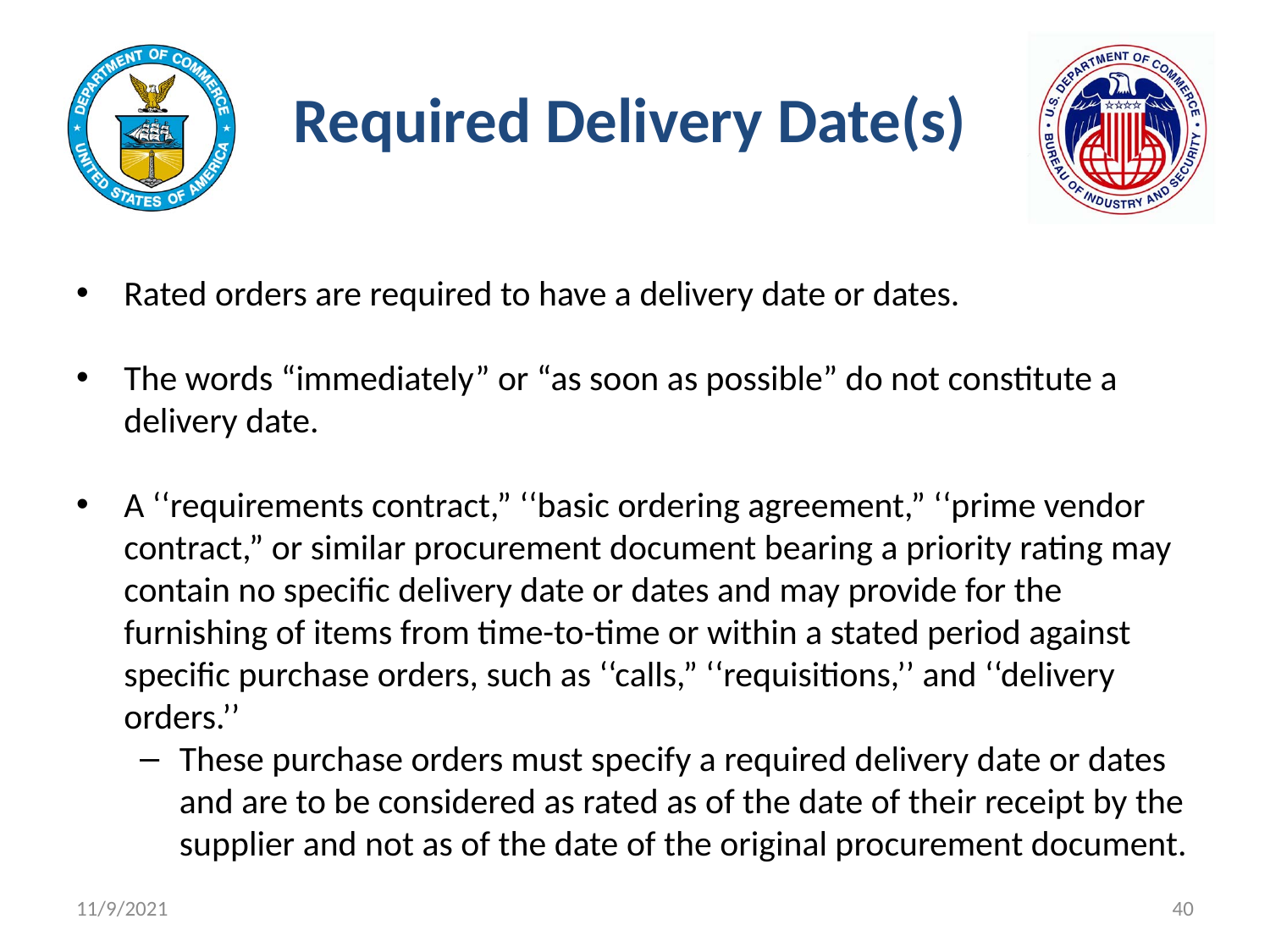

# Required Delivery Date(s)

Rated orders are required to have a delivery date or dates.

The words “immediately” or “as soon as possible” do not constitute a delivery date.

A ‘‘requirements contract,” ‘‘basic ordering agreement,” ‘‘prime vendor contract,” or similar procurement document bearing a priority rating may contain no specific delivery date or dates and may provide for the furnishing of items from time-to-time or within a stated period against specific purchase orders, such as ‘‘calls,” ‘‘requisitions,’’ and ‘‘delivery orders.’’
These purchase orders must specify a required delivery date or dates and are to be considered as rated as of the date of their receipt by the supplier and not as of the date of the original procurement document.

11/9/2021
40